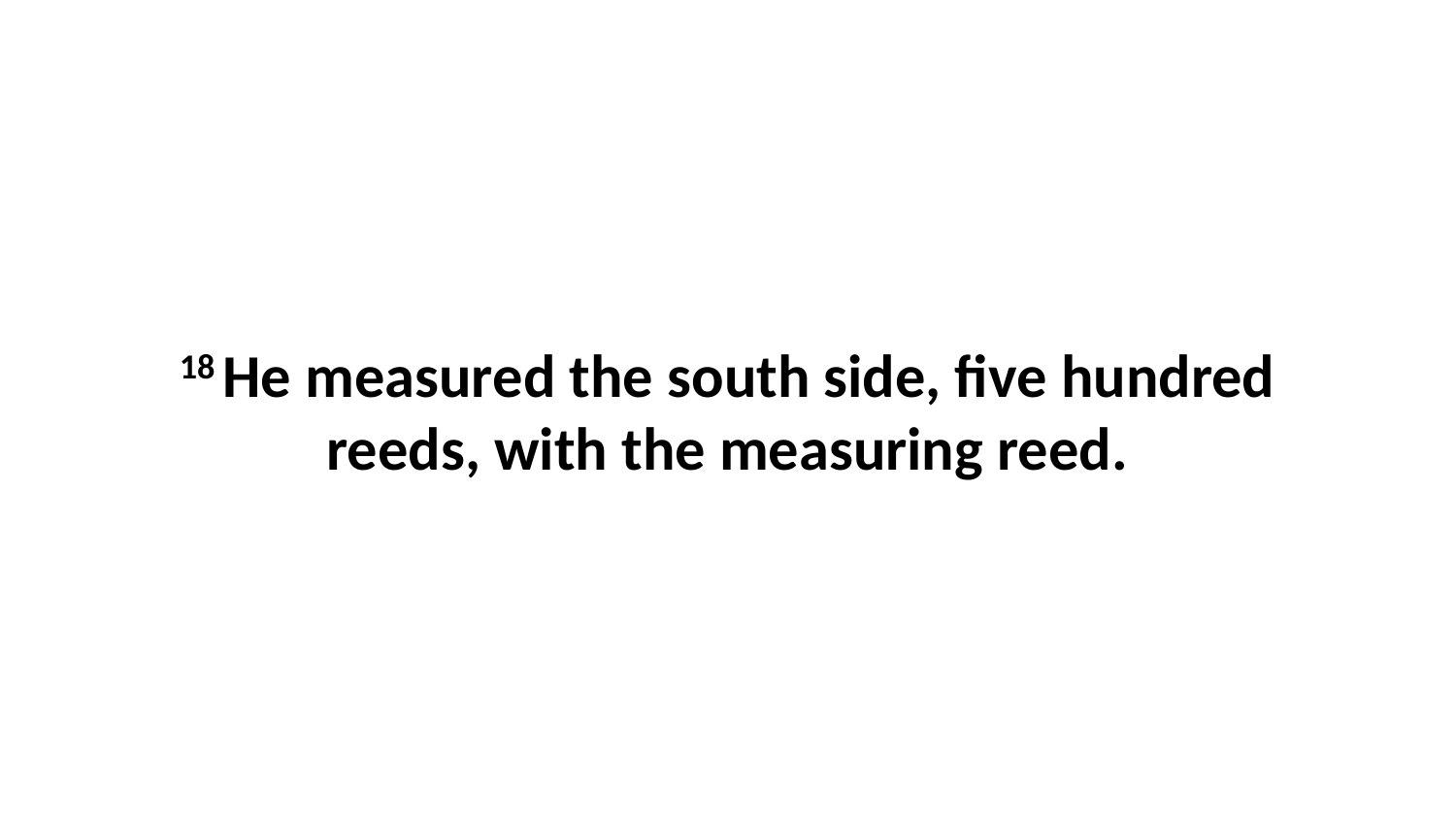

18 He measured the south side, five hundred reeds, with the measuring reed.